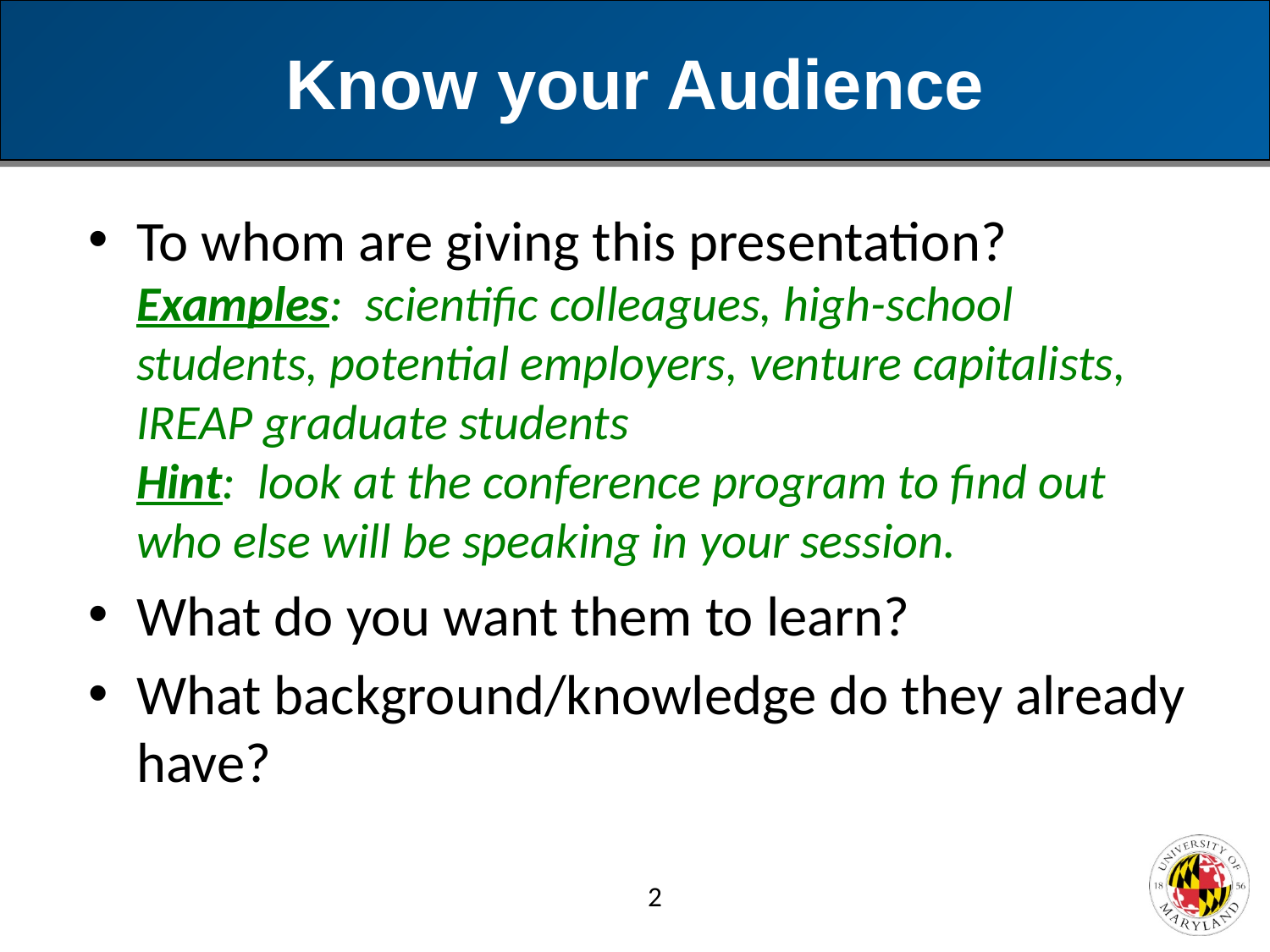

# Know your Audience
To whom are giving this presentation?
Examples:  scientific colleagues, high-school students, potential employers, venture capitalists, IREAP graduate students
Hint:  look at the conference program to find out who else will be speaking in your session.
What do you want them to learn?
What background/knowledge do they already have?